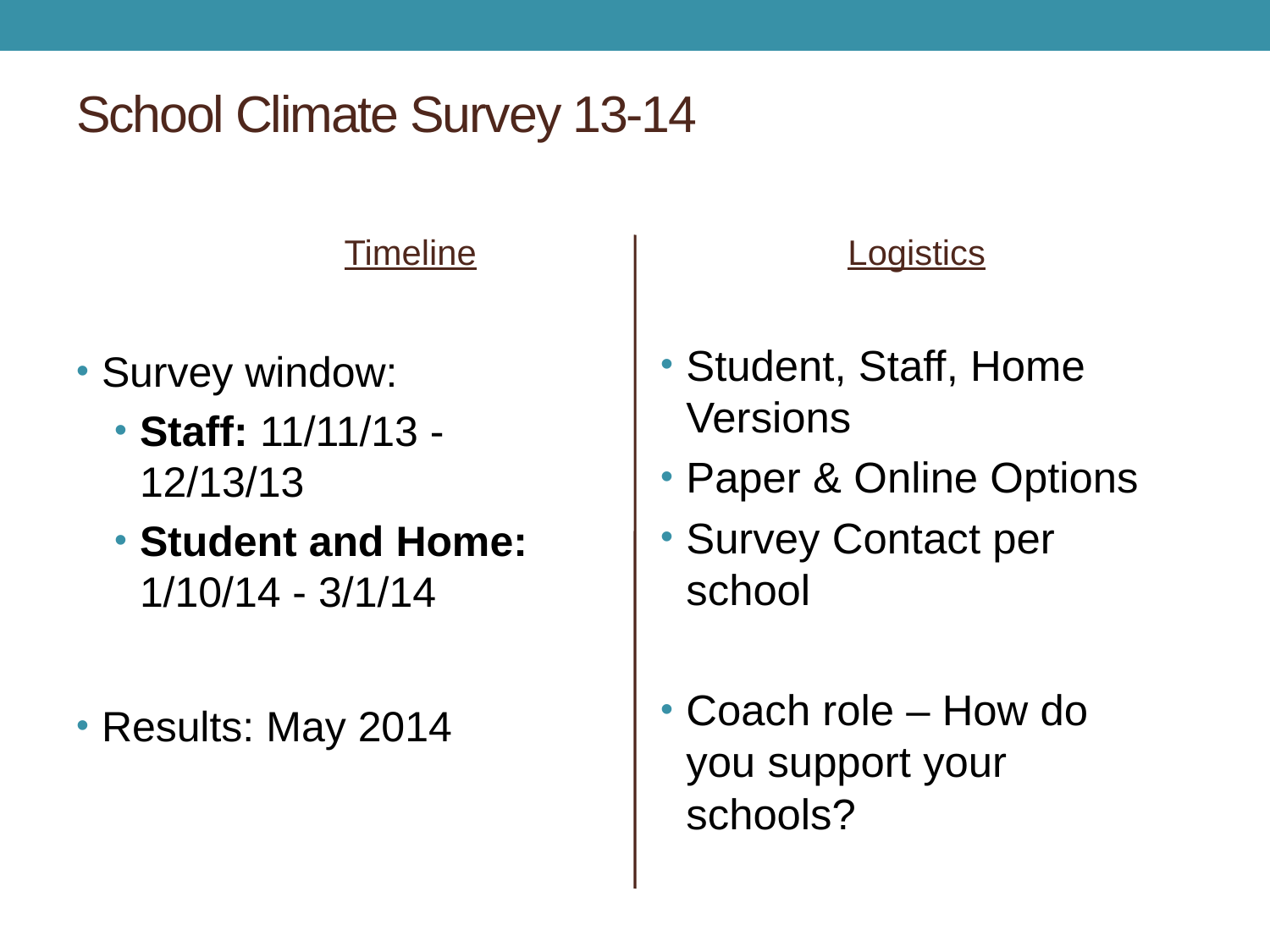

# School Climate Survey 13-14
Timeline
Logistics
Student, Staff, Home Versions
Paper & Online Options
Survey Contact per school

Coach role – How do you support your schools?

Survey window:
Staff: 11/11/13 - 12/13/13
Student and Home: 1/10/14 - 3/1/14

Results: May 2014